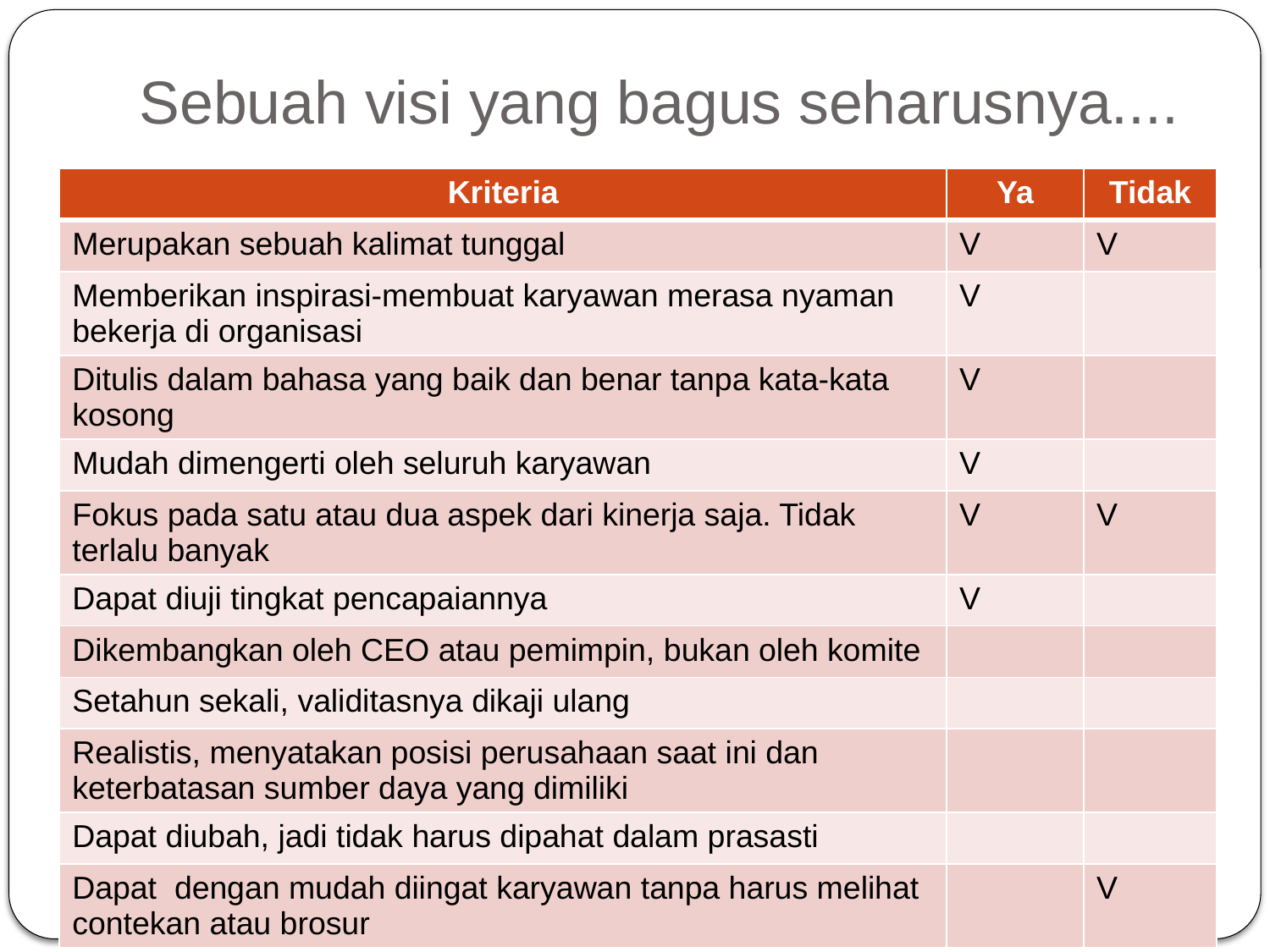

# Sebuah visi yang bagus seharusnya....
| Kriteria | Ya | Tidak |
| --- | --- | --- |
| Merupakan sebuah kalimat tunggal | V | V |
| Memberikan inspirasi-membuat karyawan merasa nyaman bekerja di organisasi | V |  |
| Ditulis dalam bahasa yang baik dan benar tanpa kata-kata kosong | V |  |
| Mudah dimengerti oleh seluruh karyawan | V |  |
| Fokus pada satu atau dua aspek dari kinerja saja. Tidak terlalu banyak | V | V |
| Dapat diuji tingkat pencapaiannya | V |  |
| Dikembangkan oleh CEO atau pemimpin, bukan oleh komite |  |  |
| Setahun sekali, validitasnya dikaji ulang |  |  |
| Realistis, menyatakan posisi perusahaan saat ini dan keterbatasan sumber daya yang dimiliki |  |  |
| Dapat diubah, jadi tidak harus dipahat dalam prasasti |  |  |
| Dapat dengan mudah diingat karyawan tanpa harus melihat contekan atau brosur |  | V |